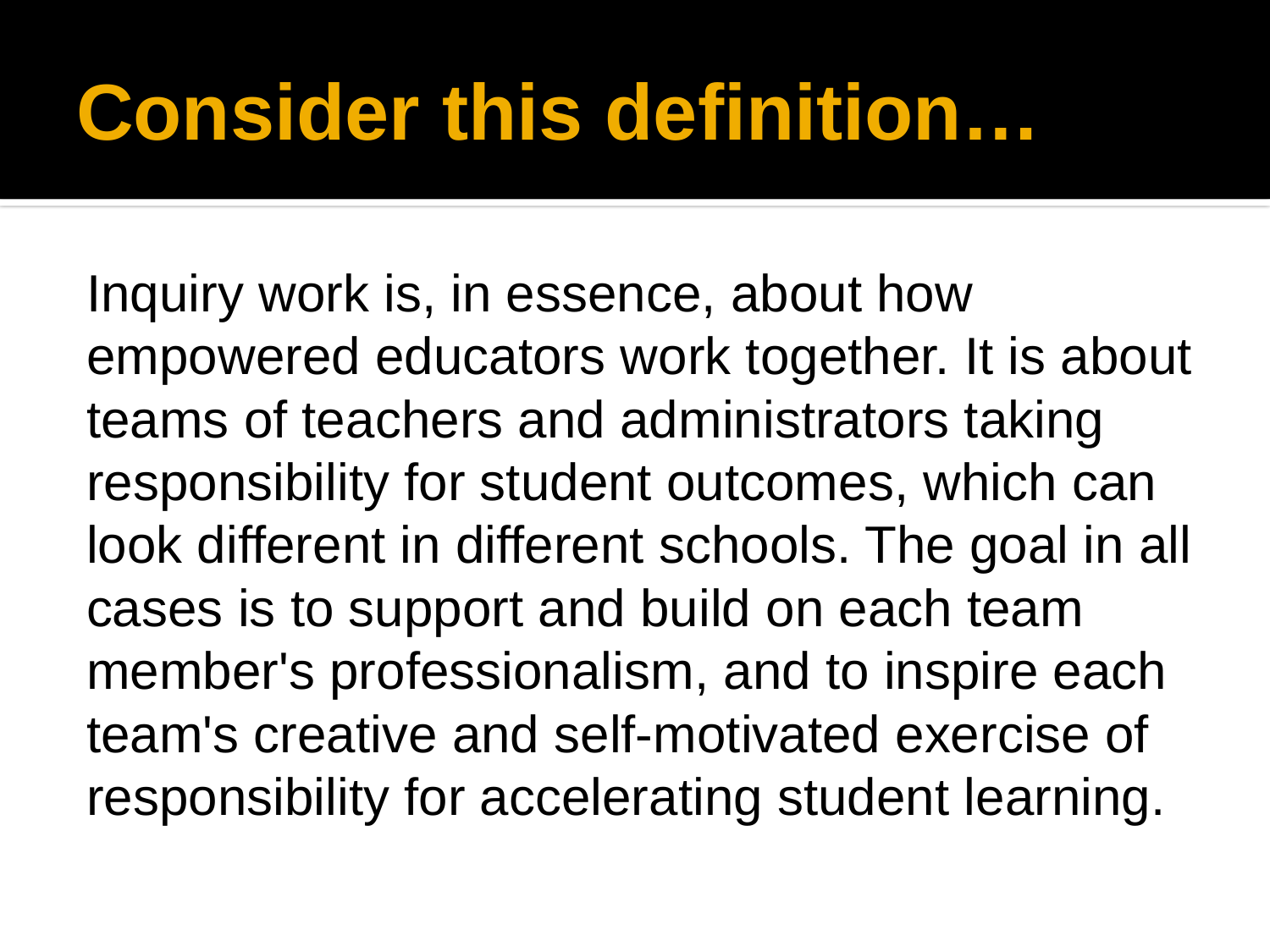

# Consider this definition…
Inquiry work is, in essence, about how empowered educators work together. It is about teams of teachers and administrators taking responsibility for student outcomes, which can look different in different schools. The goal in all cases is to support and build on each team member's professionalism, and to inspire each team's creative and self-motivated exercise of responsibility for accelerating student learning.